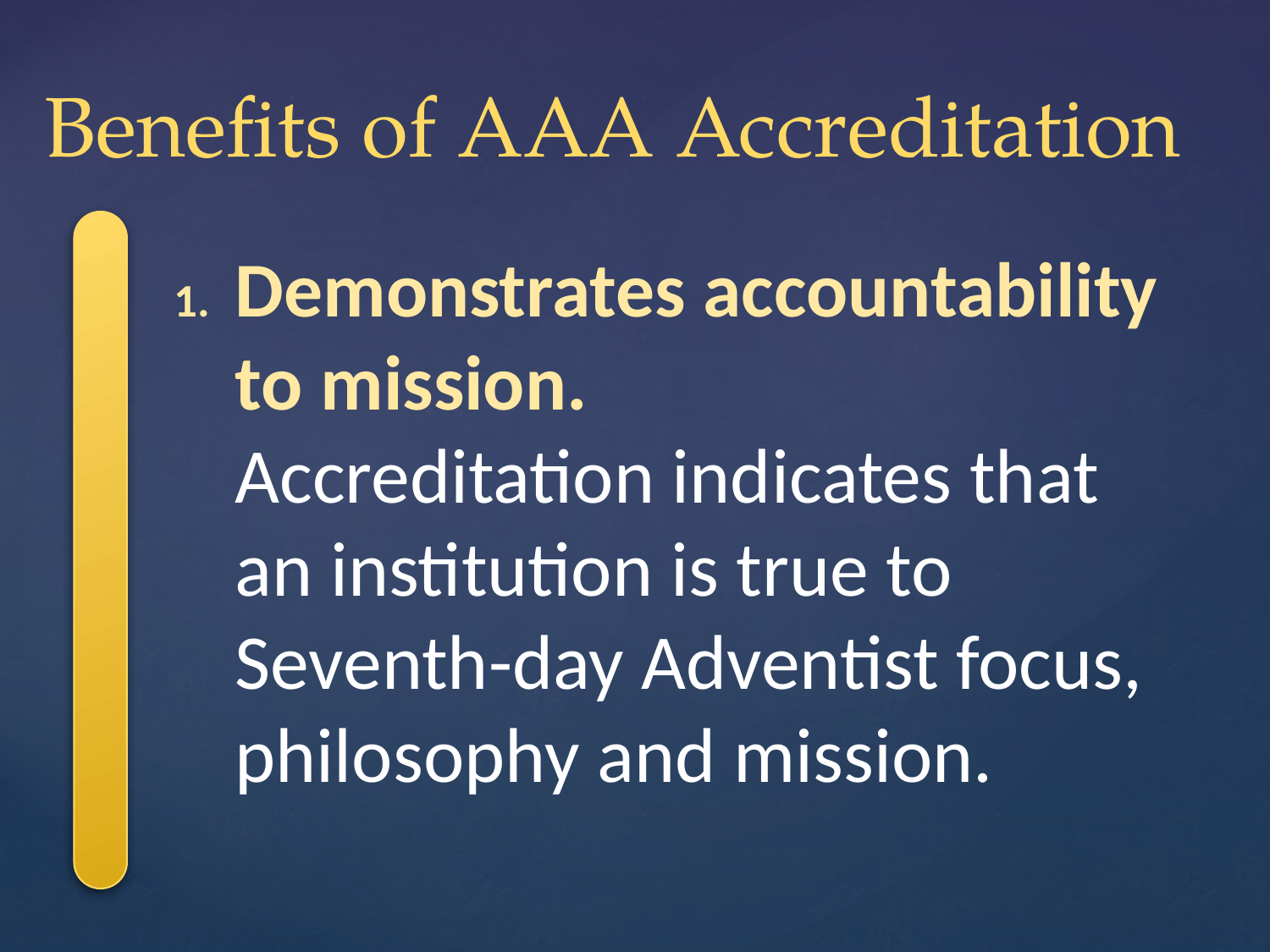

# Benefits of AAA Accreditation

Demonstrates accountability to mission.
Accreditation indicates that an institution is true to Seventh-day Adventist focus, philosophy and mission.